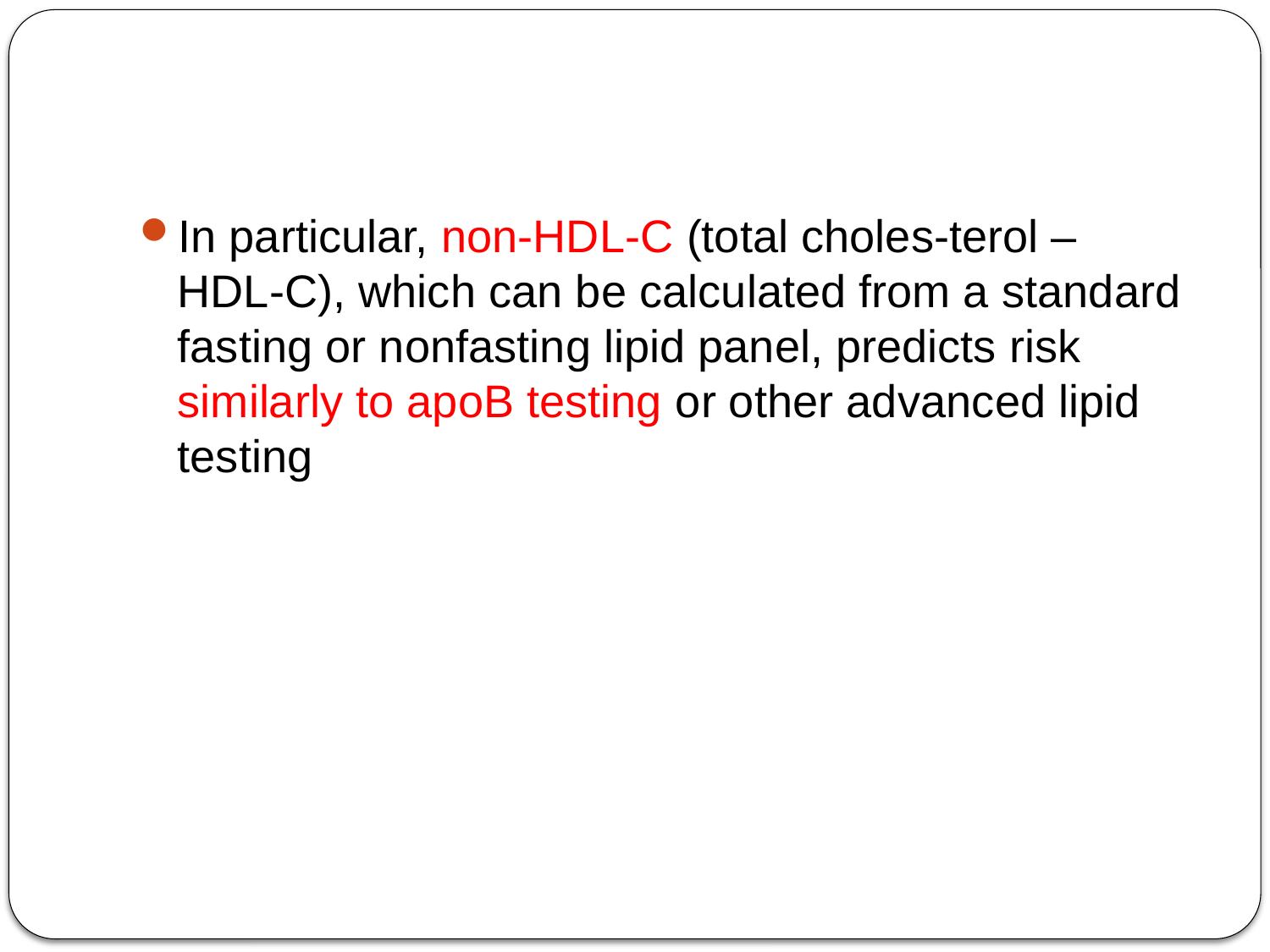

#
In particular, non-HDL-C (total choles-terol – HDL-C), which can be calculated from a standard fasting or nonfasting lipid panel, predicts risk similarly to apoB testing or other advanced lipid testing